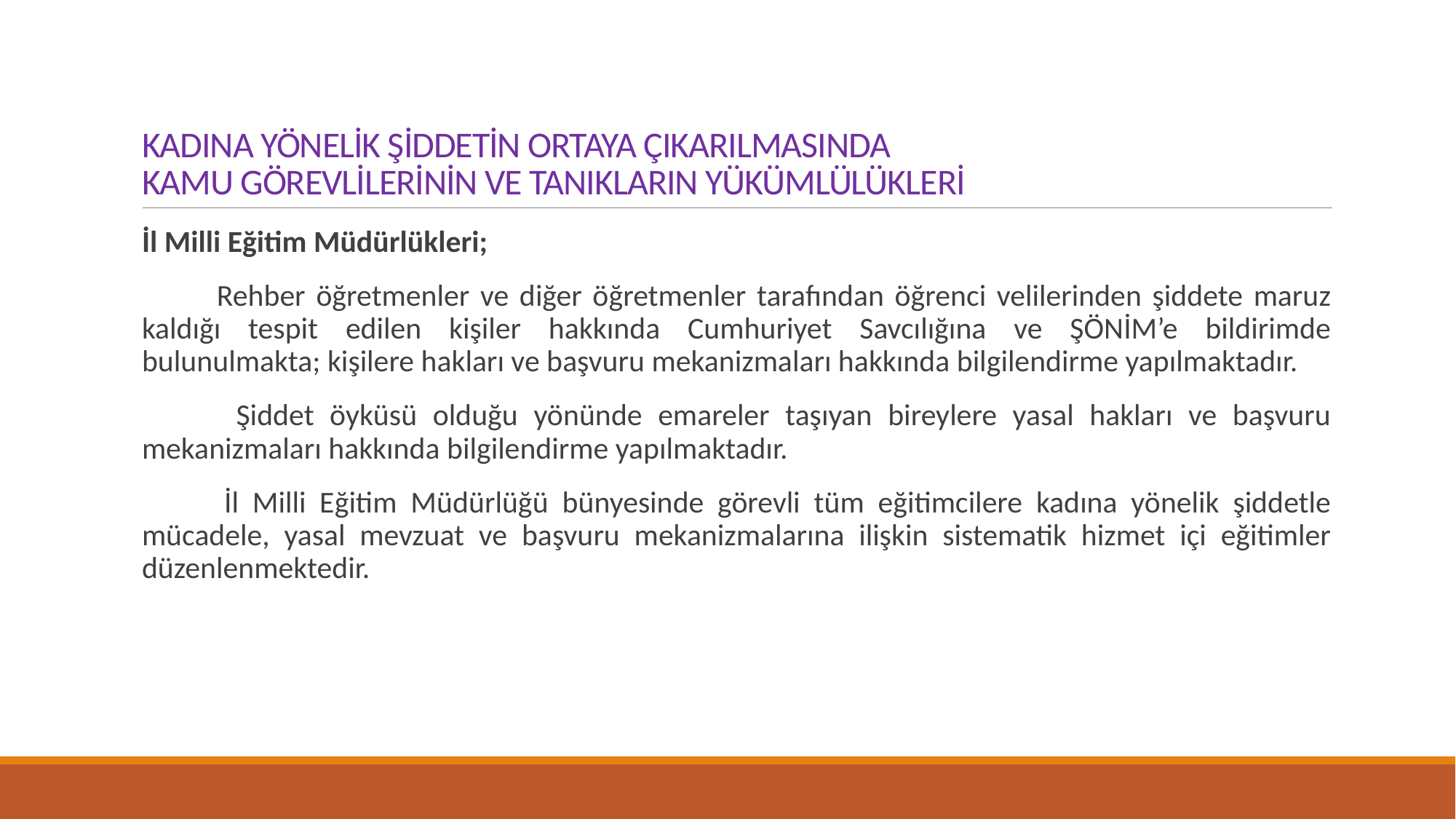

# KADINA YÖNELİK ŞİDDETİN ORTAYA ÇIKARILMASINDA KAMU GÖREVLİLERİNİN VE TANIKLARIN YÜKÜMLÜLÜKLERİ
İl Milli Eğitim Müdürlükleri;
       Rehber öğretmenler ve diğer öğretmenler tarafından öğrenci velilerinden şiddete maruz kaldığı tespit edilen kişiler hakkında Cumhuriyet Savcılığına ve ŞÖNİM’e bildirimde bulunulmakta; kişilere hakları ve başvuru mekanizmaları hakkında bilgilendirme yapılmaktadır.
      Şiddet öyküsü olduğu yönünde emareler taşıyan bireylere yasal hakları ve başvuru mekanizmaları hakkında bilgilendirme yapılmaktadır.
      İl Milli Eğitim Müdürlüğü bünyesinde görevli tüm eğitimcilere kadına yönelik şiddetle mücadele, yasal mevzuat ve başvuru mekanizmalarına ilişkin sistematik hizmet içi eğitimler düzenlenmektedir.